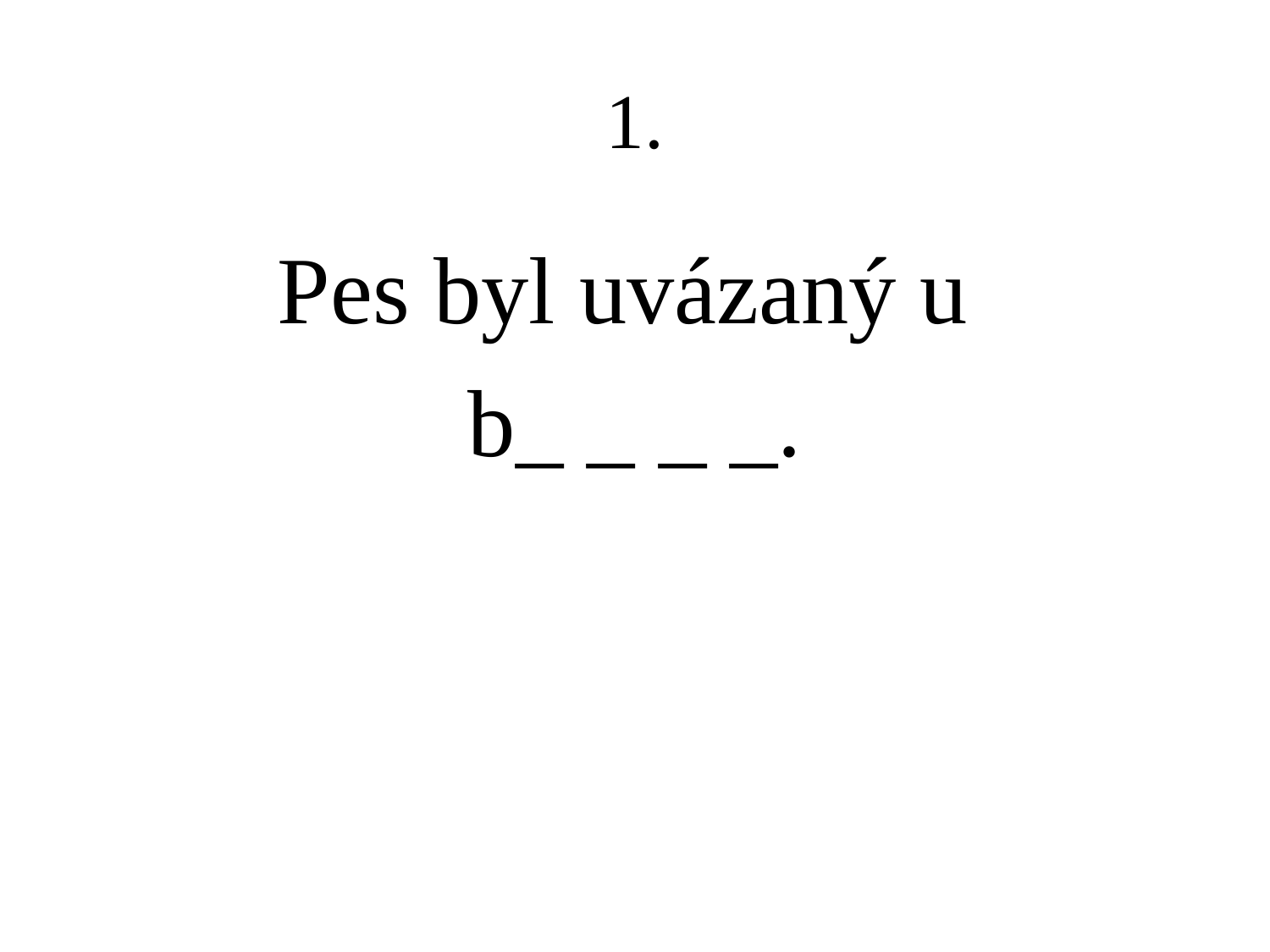

# 1.
Pes byl uvázaný u
b_ _ _ _.